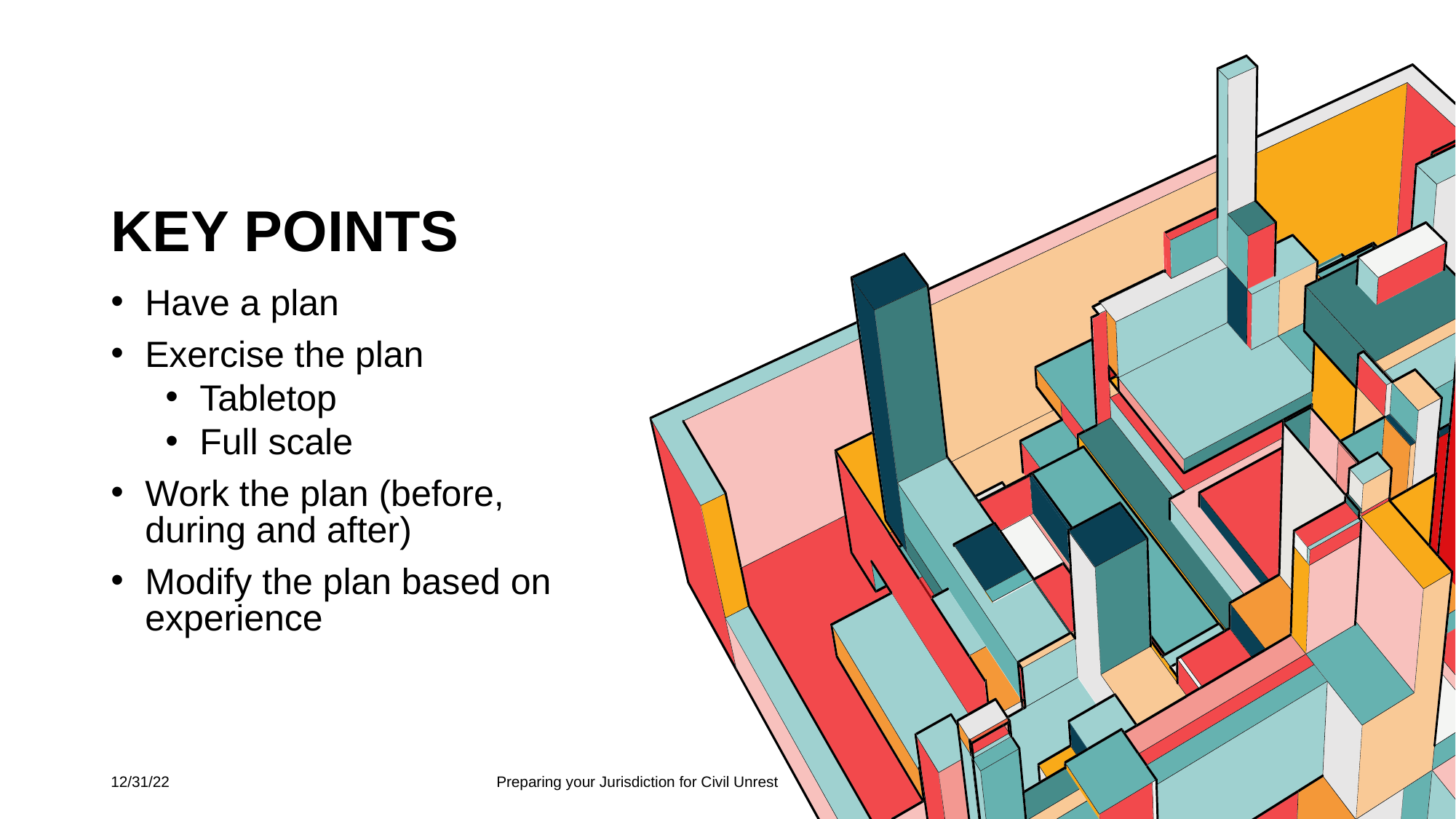

# Key points
Have a plan
Exercise the plan
Tabletop
Full scale
Work the plan (before, during and after)
Modify the plan based on experience
12/31/22
Preparing your Jurisdiction for Civil Unrest
5